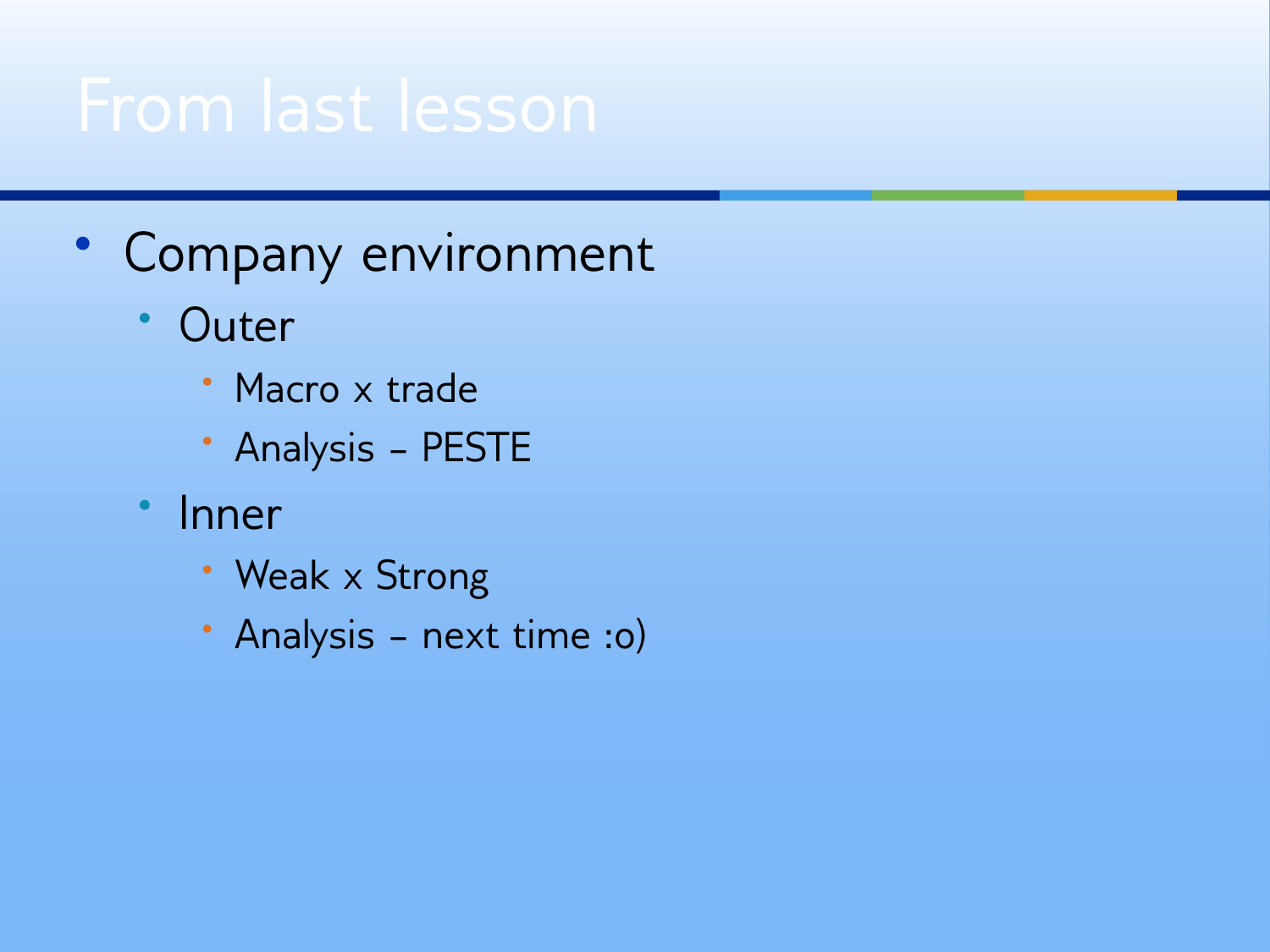

# From last lesson
Company environment
Outer
Macro x trade
Analysis – PESTE
Inner
Weak x Strong
Analysis – next time :o)